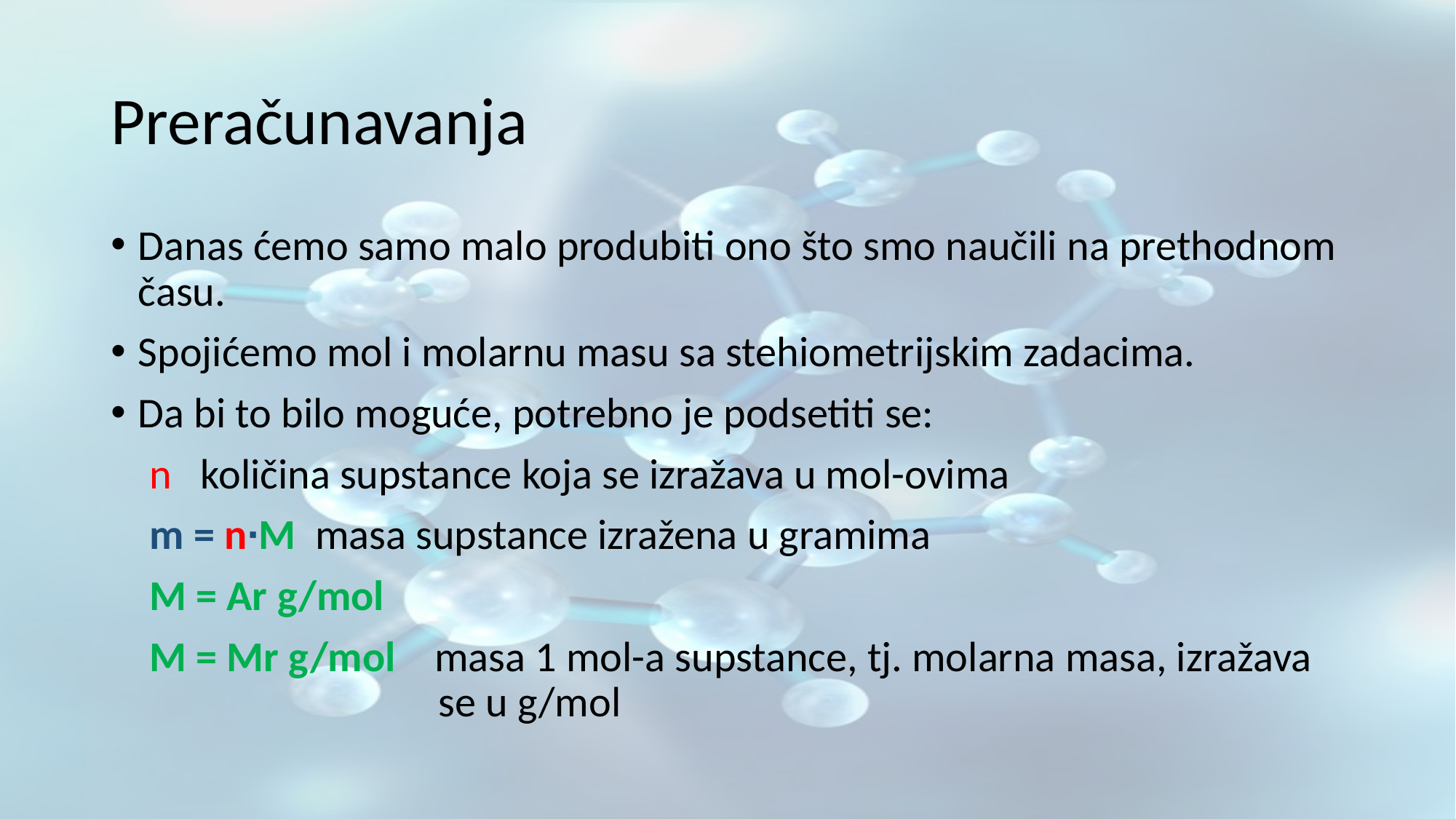

# Preračunavanja
Danas ćemo samo malo produbiti ono što smo naučili na prethodnom času.
Spojićemo mol i molarnu masu sa stehiometrijskim zadacima.
Da bi to bilo moguće, potrebno je podsetiti se:
    n   količina supstance koja se izražava u mol-ovima
    m = n∙M  masa supstance izražena u gramima
    M = Ar g/mol
    M = Mr g/mol    masa 1 mol-a supstance, tj. molarna masa, izražava     			se u g/mol